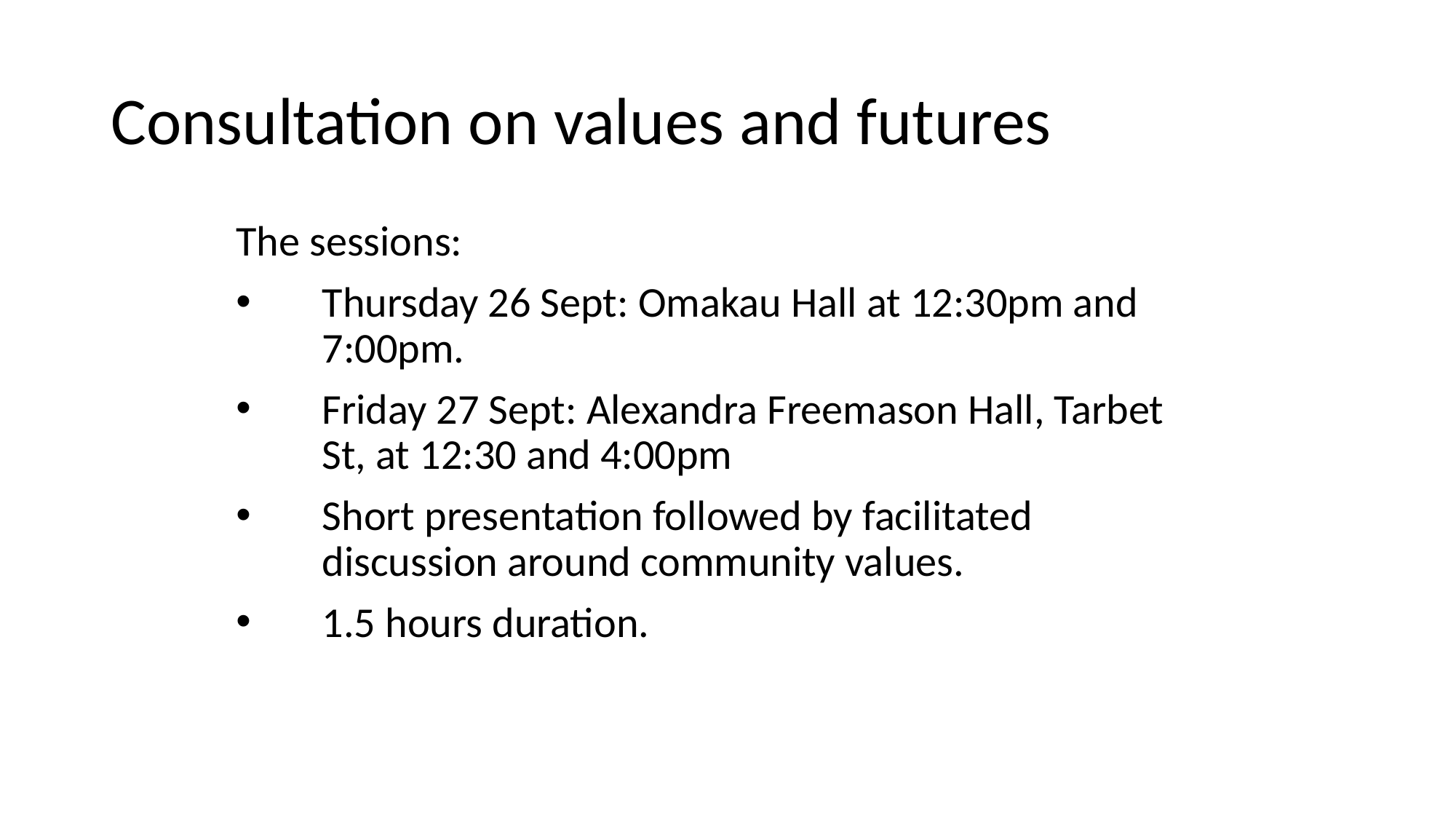

# Consultation on values and futures
The sessions:
Thursday 26 Sept: Omakau Hall at 12:30pm and 7:00pm.
Friday 27 Sept: Alexandra Freemason Hall, Tarbet St, at 12:30 and 4:00pm
Short presentation followed by facilitated discussion around community values.
1.5 hours duration.